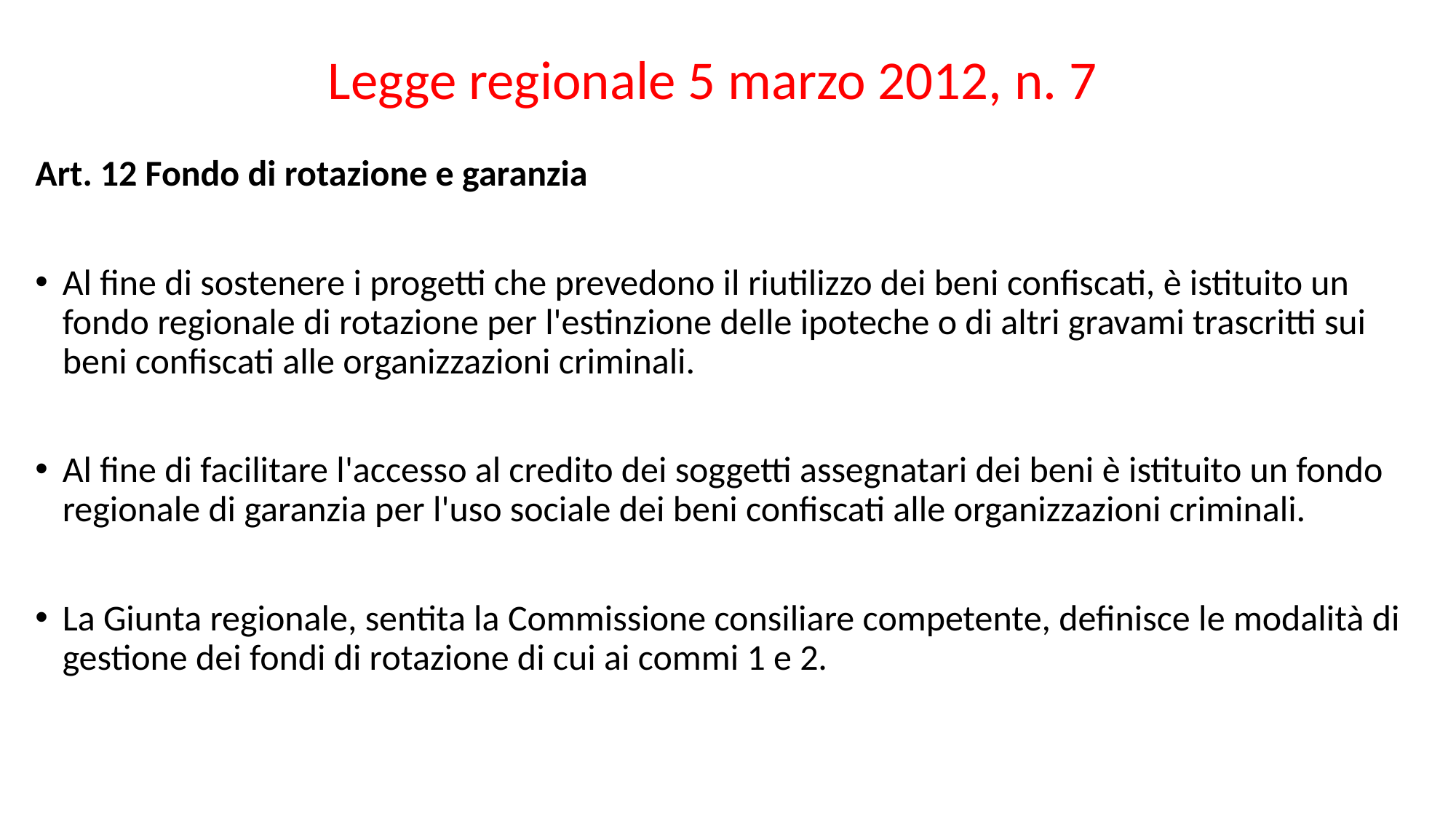

# Legge regionale 5 marzo 2012, n. 7
Art. 12 Fondo di rotazione e garanzia

Al fine di sostenere i progetti che prevedono il riutilizzo dei beni confiscati, è istituito un fondo regionale di rotazione per l'estinzione delle ipoteche o di altri gravami trascritti sui beni confiscati alle organizzazioni criminali.

Al fine di facilitare l'accesso al credito dei soggetti assegnatari dei beni è istituito un fondo regionale di garanzia per l'uso sociale dei beni confiscati alle organizzazioni criminali.

La Giunta regionale, sentita la Commissione consiliare competente, definisce le modalità di gestione dei fondi di rotazione di cui ai commi 1 e 2.